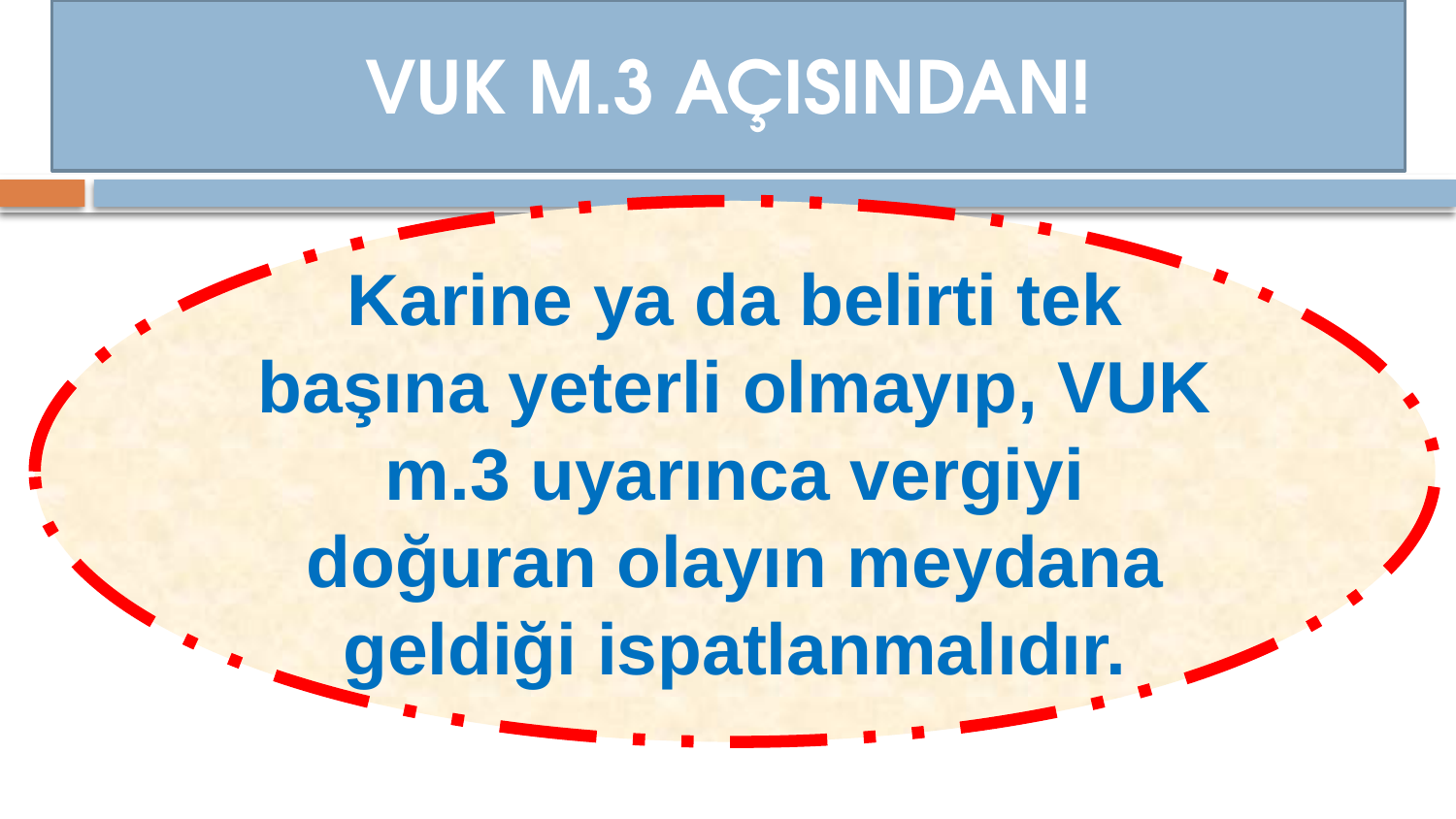

VUK M.3 AÇISINDAN!
Karine ya da belirti tek başına yeterli olmayıp, VUK m.3 uyarınca vergiyi doğuran olayın meydana geldiği ispatlanmalıdır.